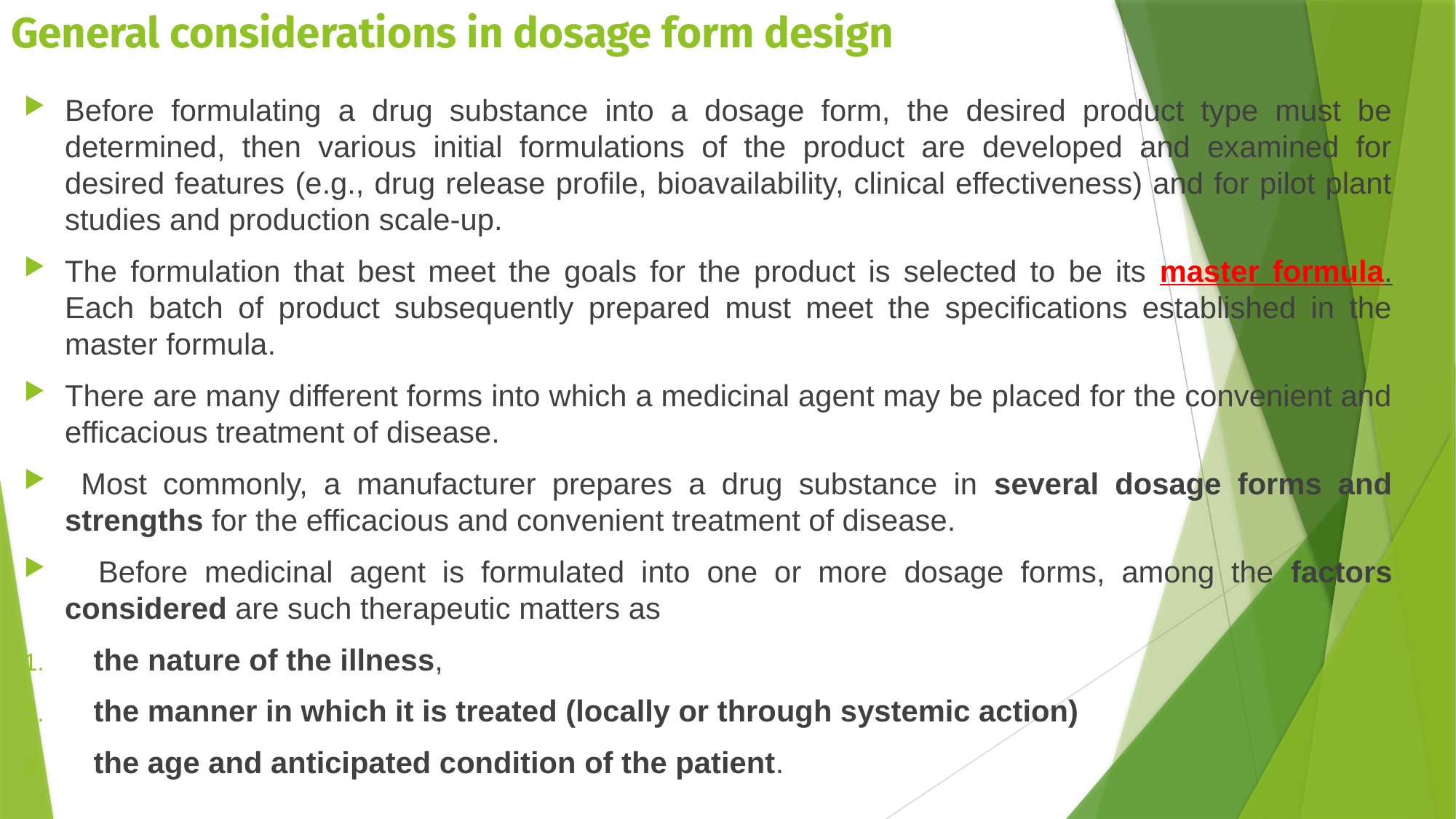

# General considerations in dosage form design
Before formulating a drug substance into a dosage form, the desired product type must be determined, then various initial formulations of the product are developed and examined for desired features (e.g., drug release profile, bioavailability, clinical effectiveness) and for pilot plant studies and production scale-up.
The formulation that best meet the goals for the product is selected to be its master formula. Each batch of product subsequently prepared must meet the specifications established in the master formula.
There are many different forms into which a medicinal agent may be placed for the convenient and efficacious treatment of disease.
 Most commonly, a manufacturer prepares a drug substance in several dosage forms and strengths for the efficacious and convenient treatment of disease.
  Before medicinal agent is formulated into one or more dosage forms, among the factors considered are such therapeutic matters as
 the nature of the illness,
 the manner in which it is treated (locally or through systemic action)
 the age and anticipated condition of the patient.